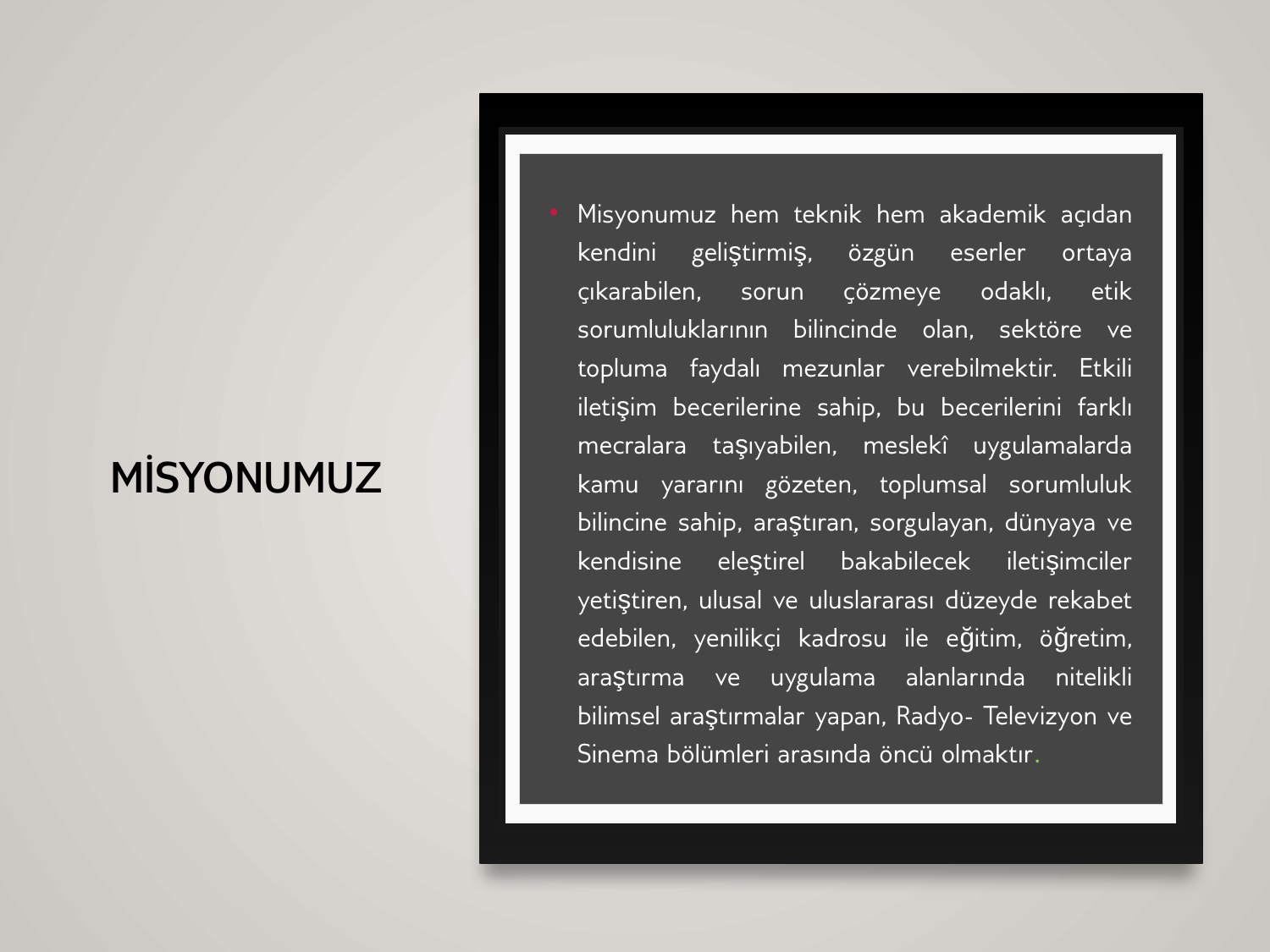

# MİSYONUMUZ
Misyonumuz hem teknik hem akademik açıdan kendini geliştirmiş, özgün eserler ortaya çıkarabilen, sorun çözmeye odaklı, etik sorumluluklarının bilincinde olan, sektöre ve topluma faydalı mezunlar verebilmektir. Etkili iletişim becerilerine sahip, bu becerilerini farklı mecralara taşıyabilen, meslekî uygulamalarda kamu yararını gözeten, toplumsal sorumluluk bilincine sahip, araştıran, sorgulayan, dünyaya ve kendisine eleştirel bakabilecek iletişimciler yetiştiren, ulusal ve uluslararası düzeyde rekabet edebilen, yenilikçi kadrosu ile eğitim, öğretim, araştırma ve uygulama alanlarında nitelikli bilimsel araştırmalar yapan, Radyo- Televizyon ve Sinema bölümleri arasında öncü olmaktır.